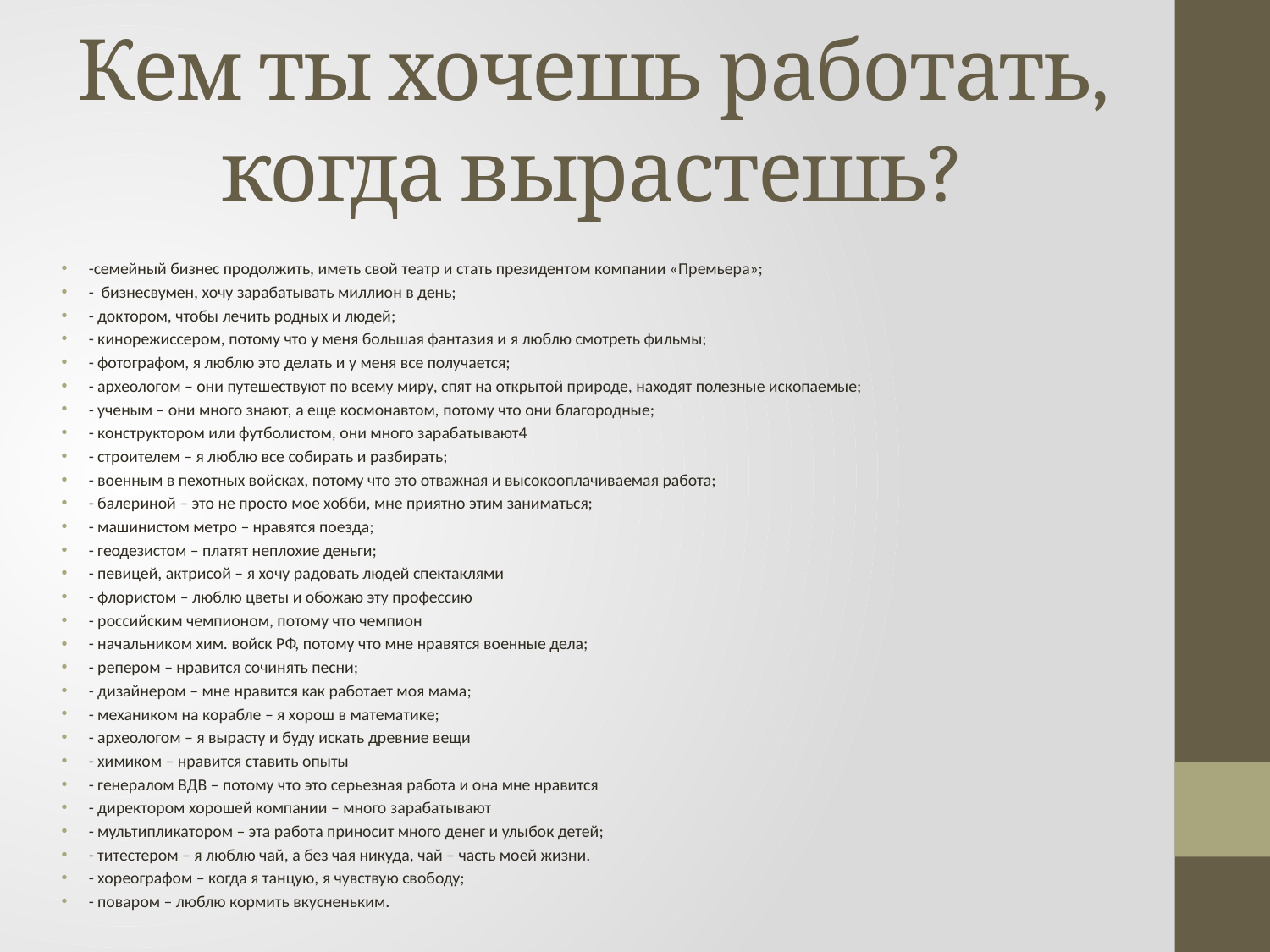

# Кем ты хочешь работать, когда вырастешь?

-семейный бизнес продолжить, иметь свой театр и стать президентом компании «Премьера»;
-  бизнесвумен, хочу зарабатывать миллион в день;
- доктором, чтобы лечить родных и людей;
- кинорежиссером, потому что у меня большая фантазия и я люблю смотреть фильмы;
- фотографом, я люблю это делать и у меня все получается;
- археологом – они путешествуют по всему миру, спят на открытой природе, находят полезные ископаемые;
- ученым – они много знают, а еще космонавтом, потому что они благородные;
- конструктором или футболистом, они много зарабатывают4
- строителем – я люблю все собирать и разбирать;
- военным в пехотных войсках, потому что это отважная и высокооплачиваемая работа;
- балериной – это не просто мое хобби, мне приятно этим заниматься;
- машинистом метро – нравятся поезда;
- геодезистом – платят неплохие деньги;
- певицей, актрисой – я хочу радовать людей спектаклями
- флористом – люблю цветы и обожаю эту профессию
- российским чемпионом, потому что чемпион
- начальником хим. войск РФ, потому что мне нравятся военные дела;
- репером – нравится сочинять песни;
- дизайнером – мне нравится как работает моя мама;
- механиком на корабле – я хорош в математике;
- археологом – я вырасту и буду искать древние вещи
- химиком – нравится ставить опыты
- генералом ВДВ – потому что это серьезная работа и она мне нравится
- директором хорошей компании – много зарабатывают
- мультипликатором – эта работа приносит много денег и улыбок детей;
- титестером – я люблю чай, а без чая никуда, чай – часть моей жизни.
- хореографом – когда я танцую, я чувствую свободу;
- поваром – люблю кормить вкусненьким.